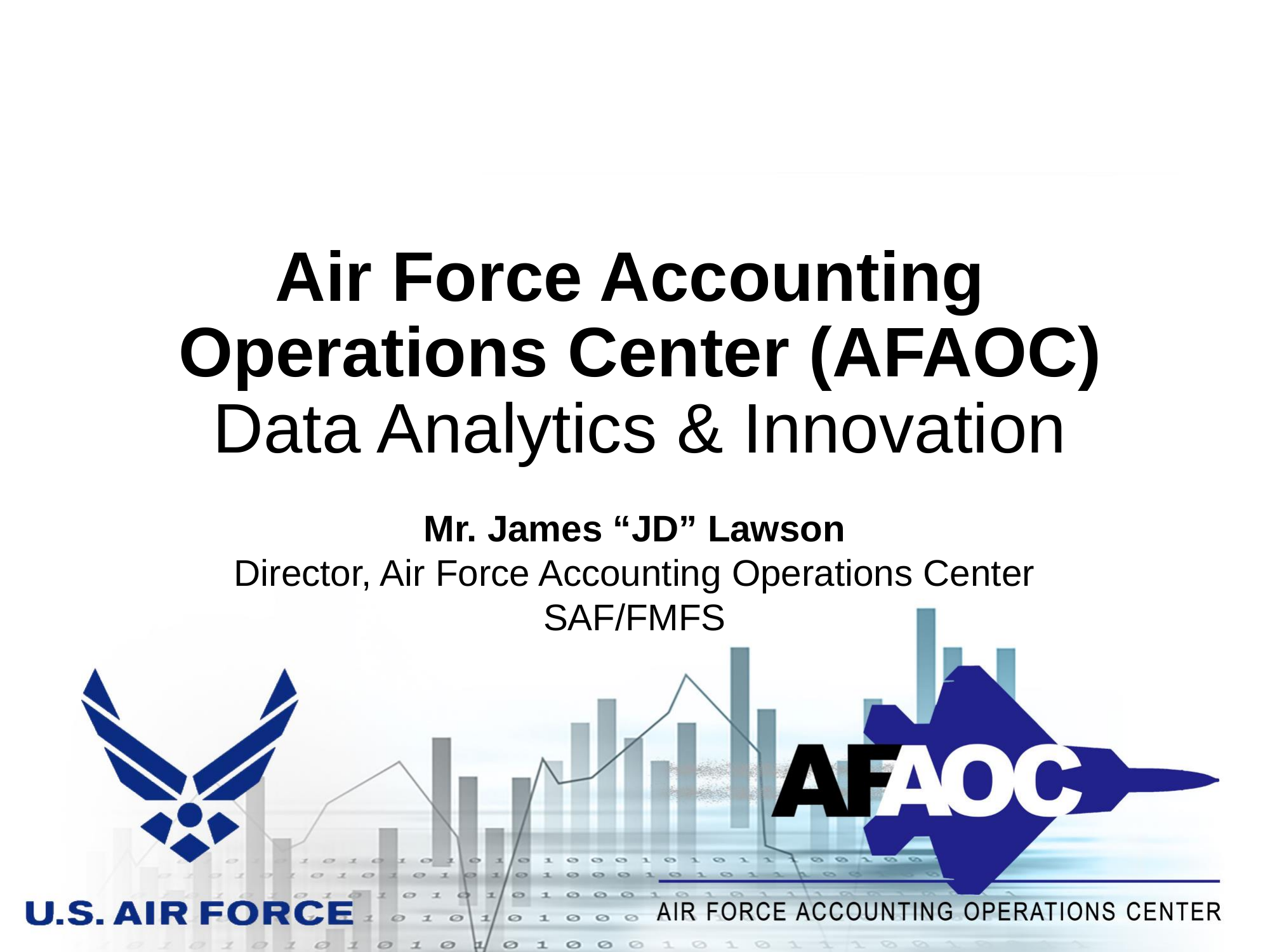

# Air Force Accounting Operations Center (AFAOC) Data Analytics & Innovation
Mr. James “JD” Lawson
Director, Air Force Accounting Operations Center
SAF/FMFS